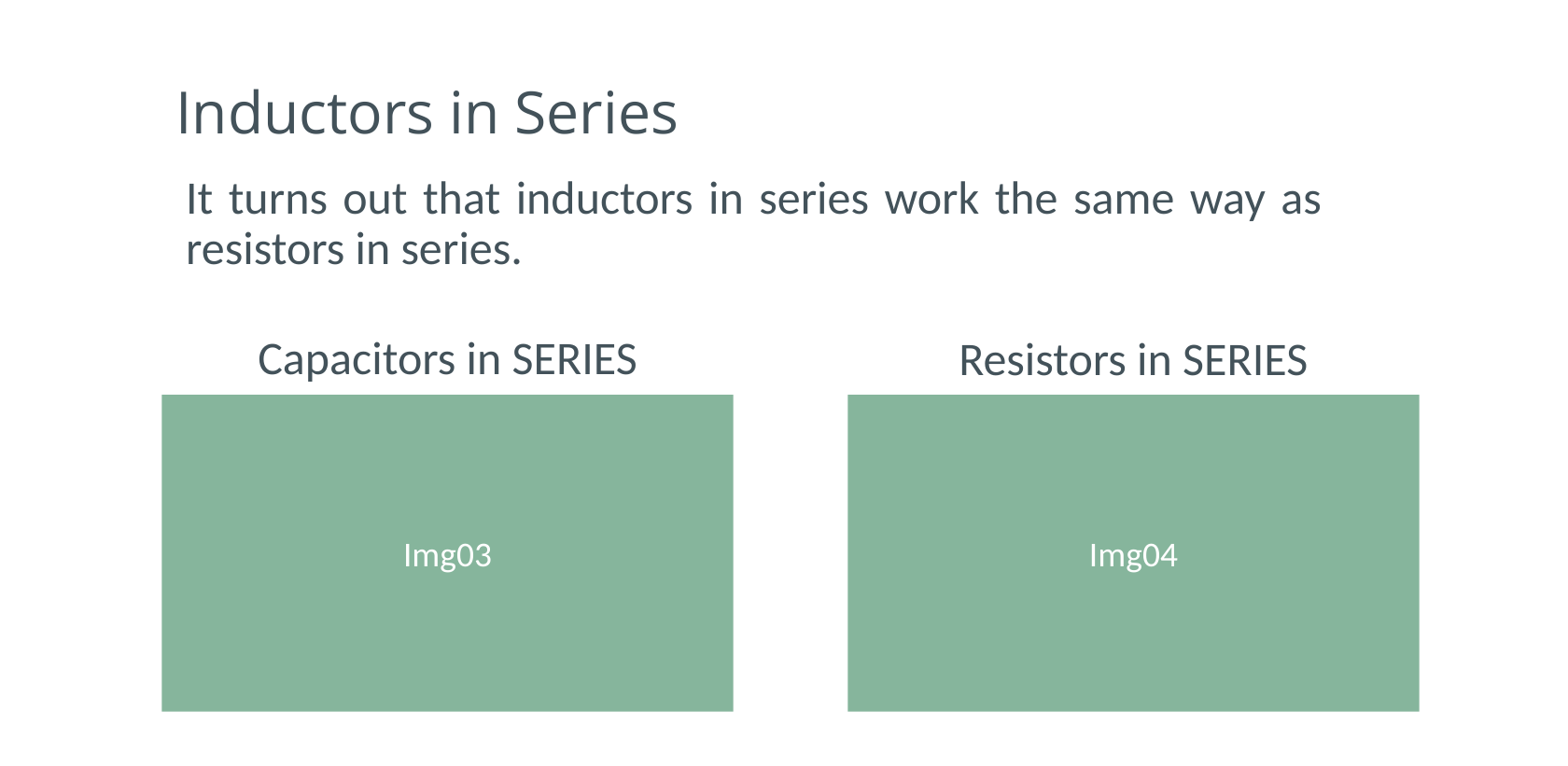

# Inductors in Series
It turns out that inductors in series work the same way as resistors in series.
Capacitors in SERIES
Resistors in SERIES
Img04
Img03